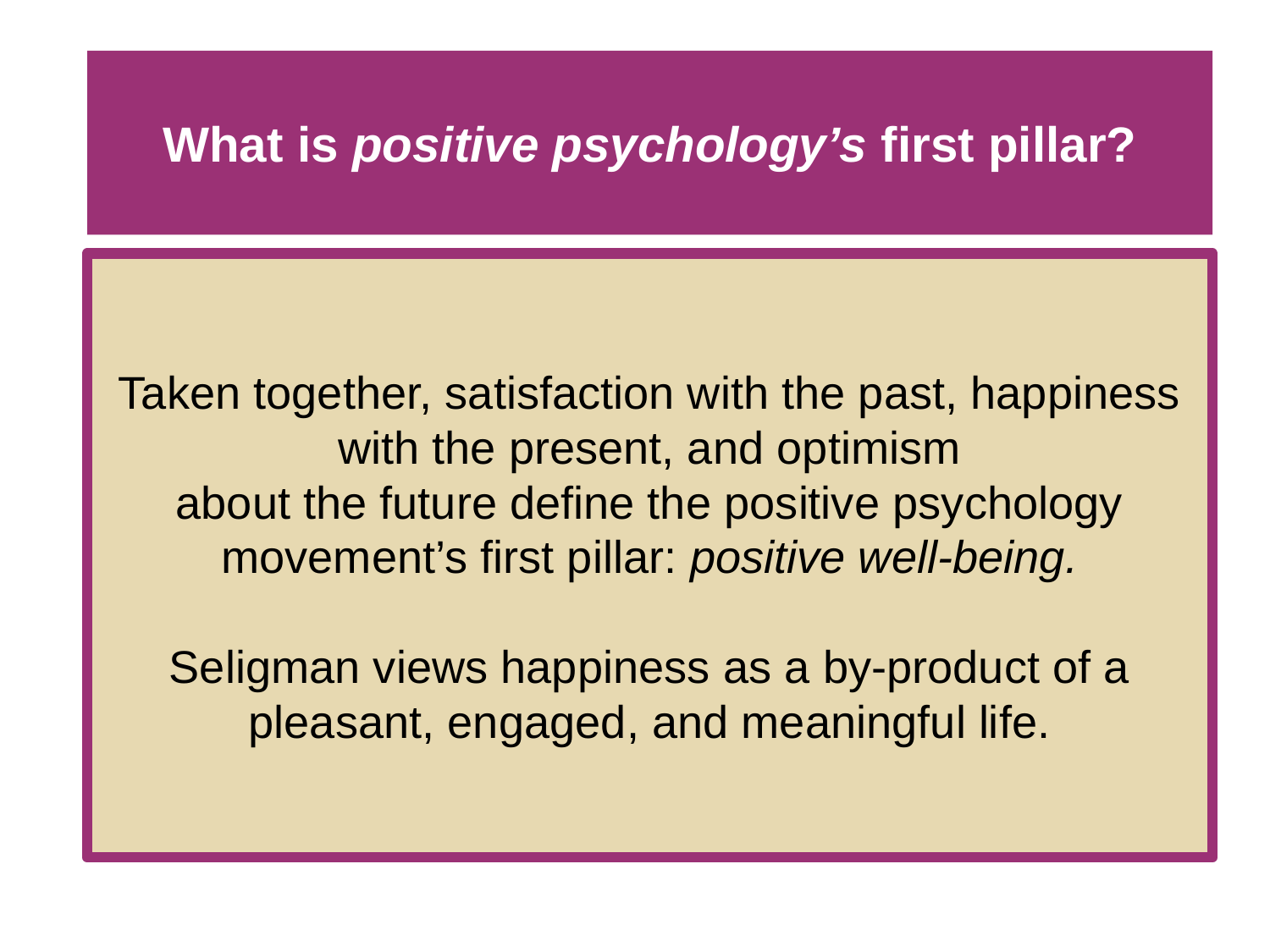

# What is positive psychology’s first pillar?
Taken together, satisfaction with the past, happiness with the present, and optimism
about the future define the positive psychology movement’s first pillar: positive well-being.

Seligman views happiness as a by-product of a pleasant, engaged, and meaningful life.